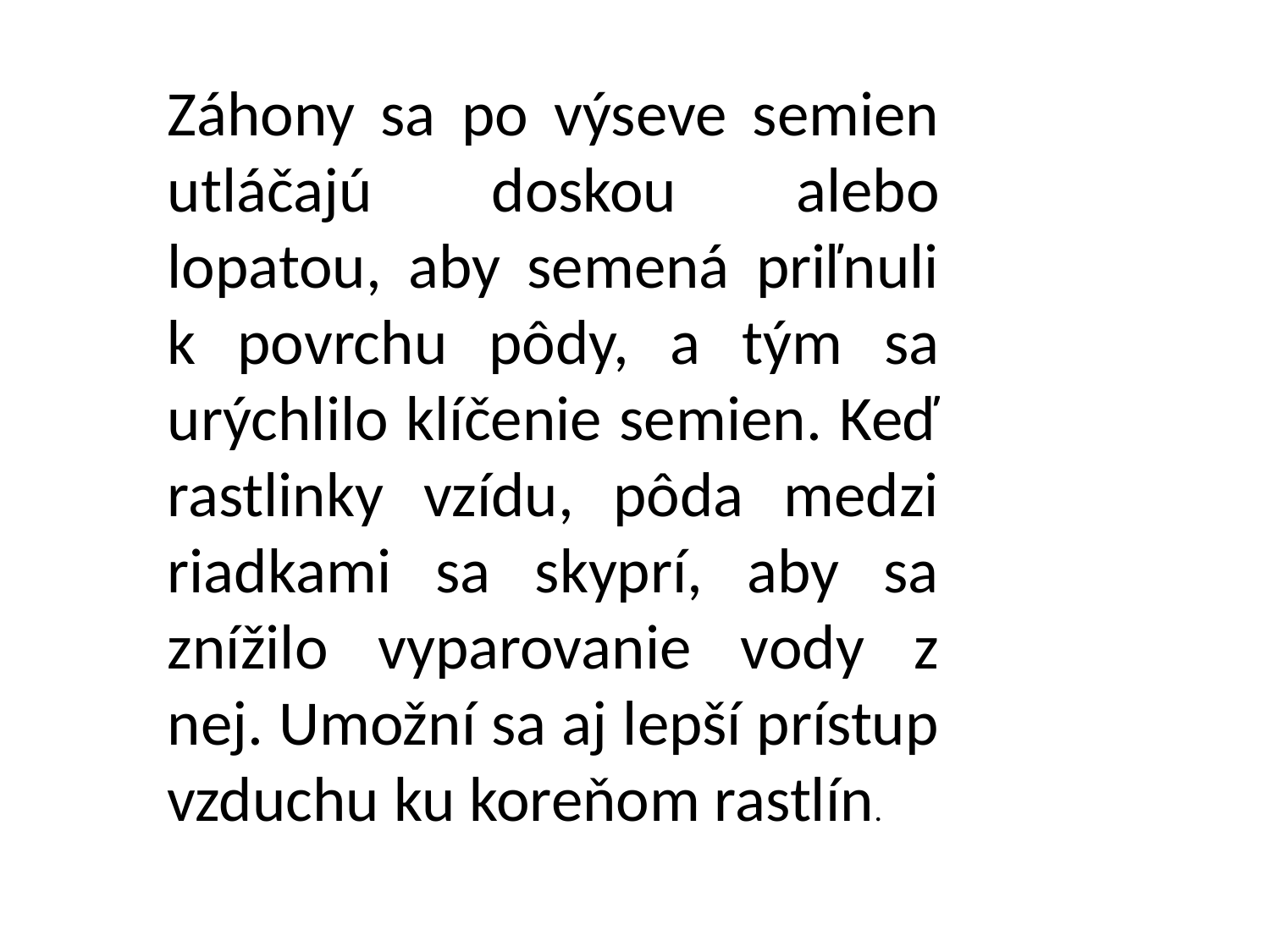

Záhony sa po výseve semien utláčajú doskou alebo lopatou, aby semená priľnuli k povrchu pôdy, a tým sa urýchlilo klíčenie semien. Keď rastlinky vzídu, pôda medzi riadkami sa skyprí, aby sa znížilo vyparovanie vody z nej. Umožní sa aj lepší prístup vzduchu ku koreňom rastlín.